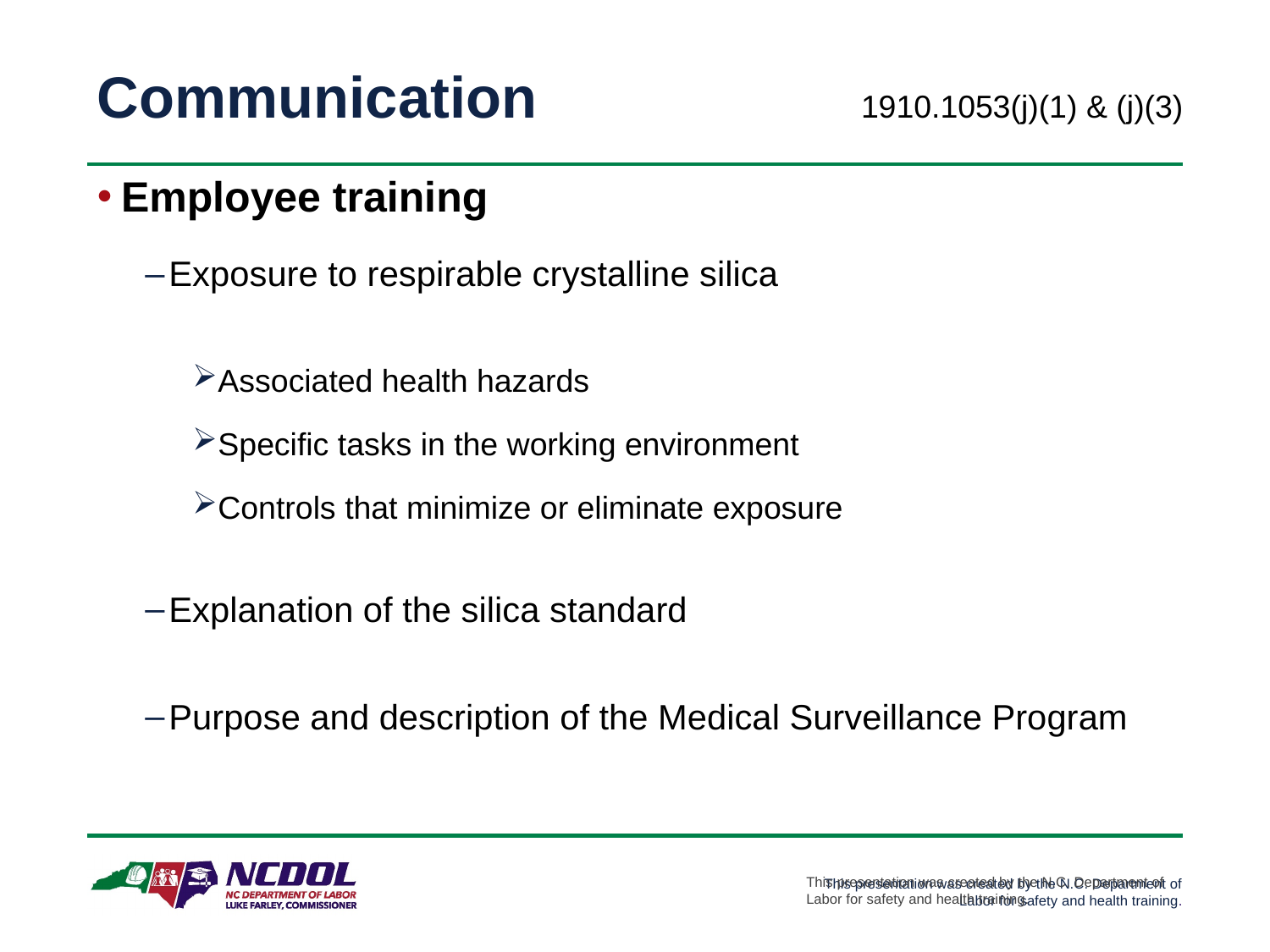

# Communication
1910.1053(j)(1) & (j)(3)
Employee training

Exposure to respirable crystalline silica

Associated health hazards
Specific tasks in the working environment
Controls that minimize or eliminate exposure

Explanation of the silica standard

Purpose and description of the Medical Surveillance Program